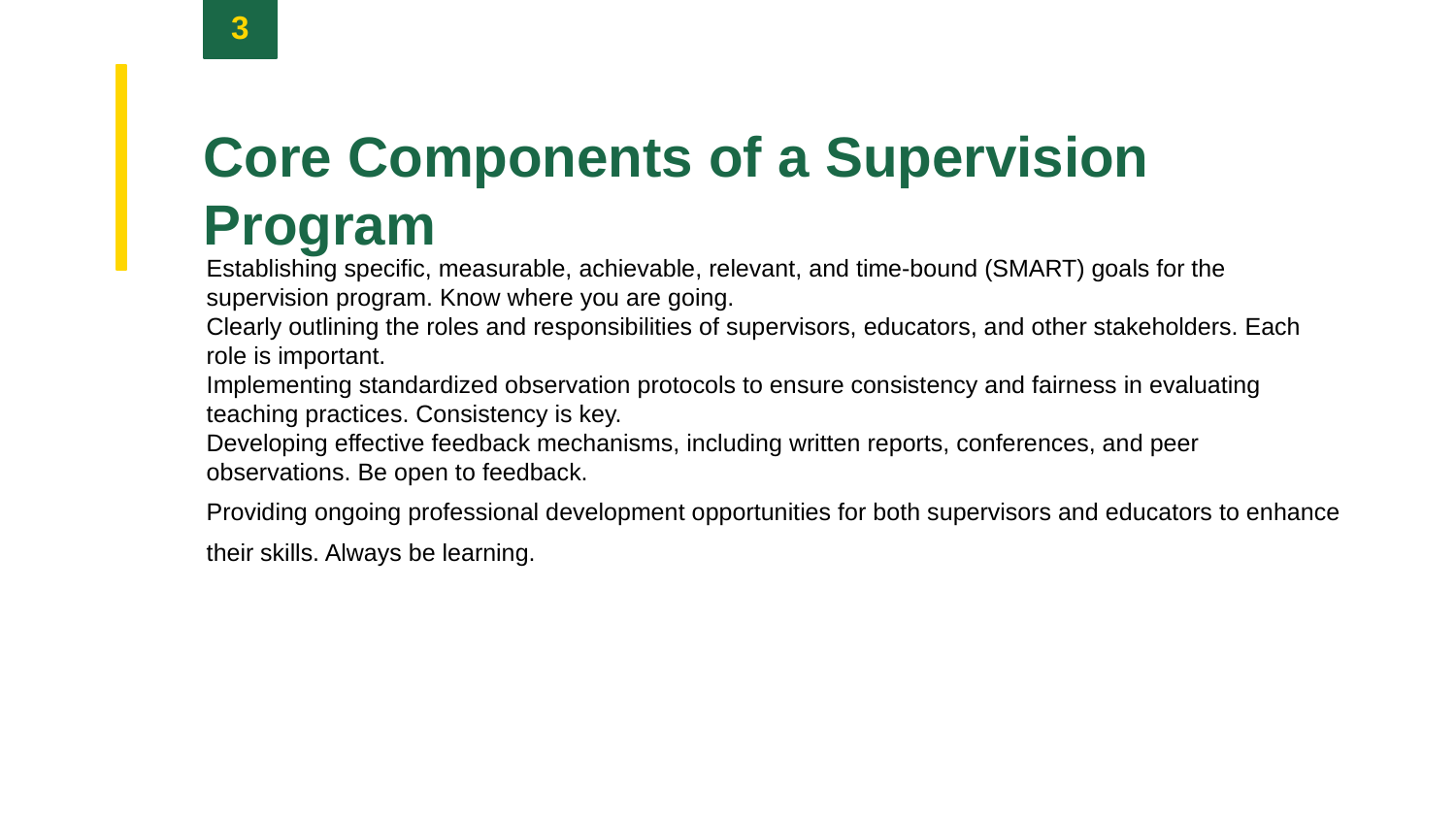

3

Core Components of a Supervision Program
Establishing specific, measurable, achievable, relevant, and time-bound (SMART) goals for the supervision program. Know where you are going.
Clearly outlining the roles and responsibilities of supervisors, educators, and other stakeholders. Each role is important.
Implementing standardized observation protocols to ensure consistency and fairness in evaluating teaching practices. Consistency is key.
Developing effective feedback mechanisms, including written reports, conferences, and peer observations. Be open to feedback.
Providing ongoing professional development opportunities for both supervisors and educators to enhance their skills. Always be learning.